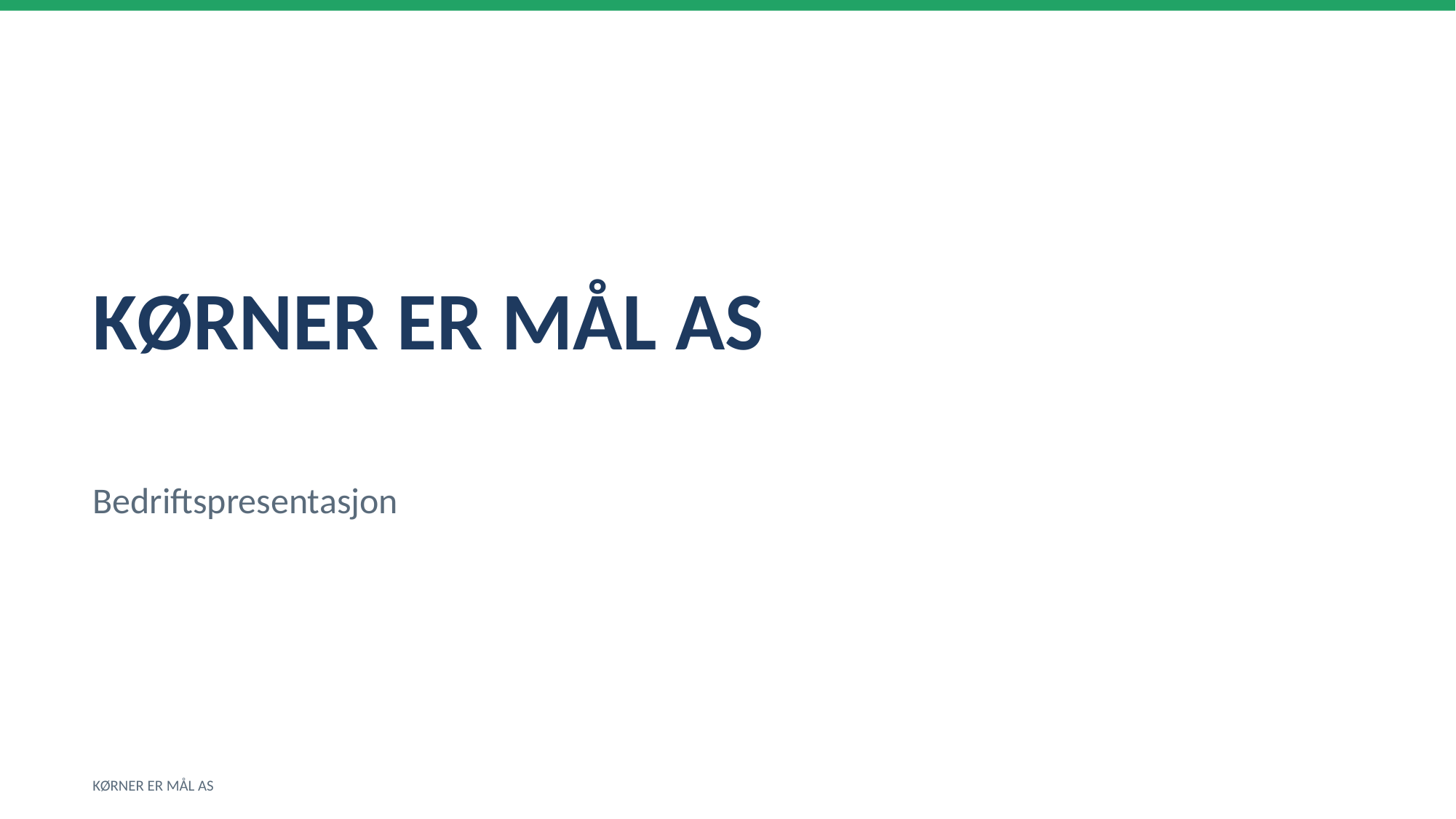

KØRNER ER MÅL AS
Bedriftspresentasjon
KØRNER ER MÅL AS